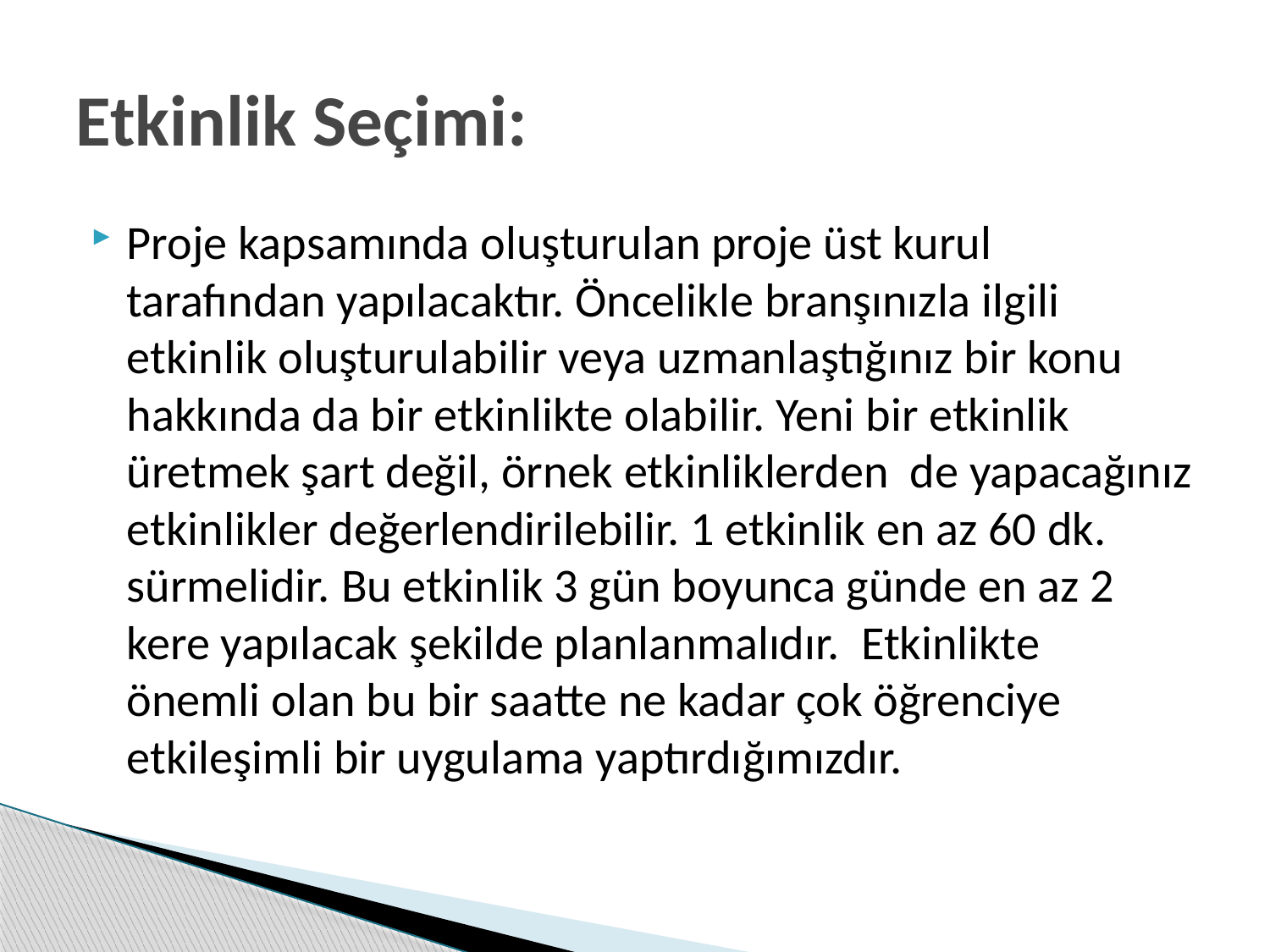

# Etkinlik Seçimi:
Proje kapsamında oluşturulan proje üst kurul tarafından yapılacaktır. Öncelikle branşınızla ilgili etkinlik oluşturulabilir veya uzmanlaştığınız bir konu hakkında da bir etkinlikte olabilir. Yeni bir etkinlik üretmek şart değil, örnek etkinliklerden  de yapacağınız etkinlikler değerlendirilebilir. 1 etkinlik en az 60 dk. sürmelidir. Bu etkinlik 3 gün boyunca günde en az 2 kere yapılacak şekilde planlanmalıdır.  Etkinlikte  önemli olan bu bir saatte ne kadar çok öğrenciye etkileşimli bir uygulama yaptırdığımızdır.